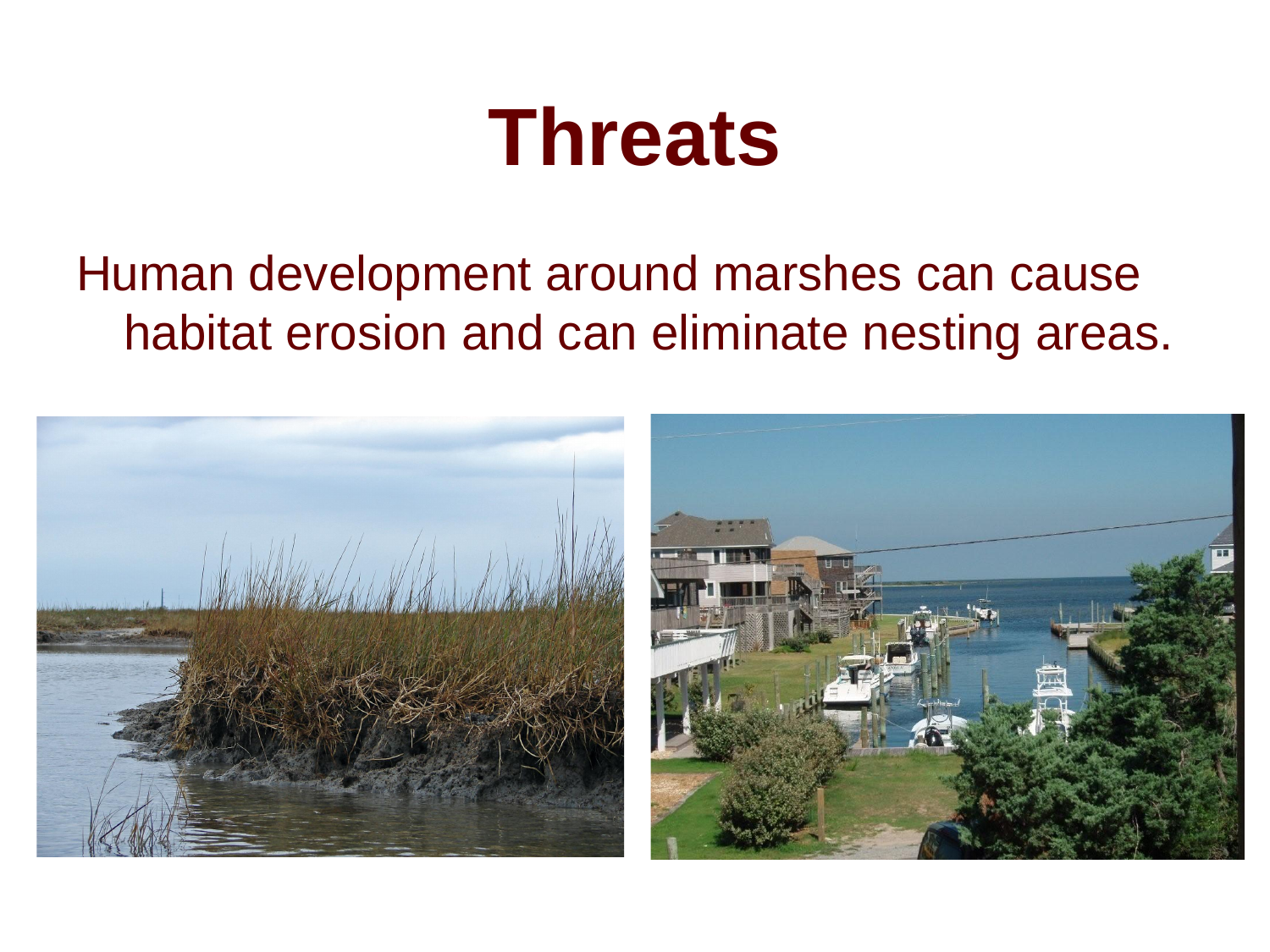

# Threats
Human development around marshes can cause habitat erosion and can eliminate nesting areas.